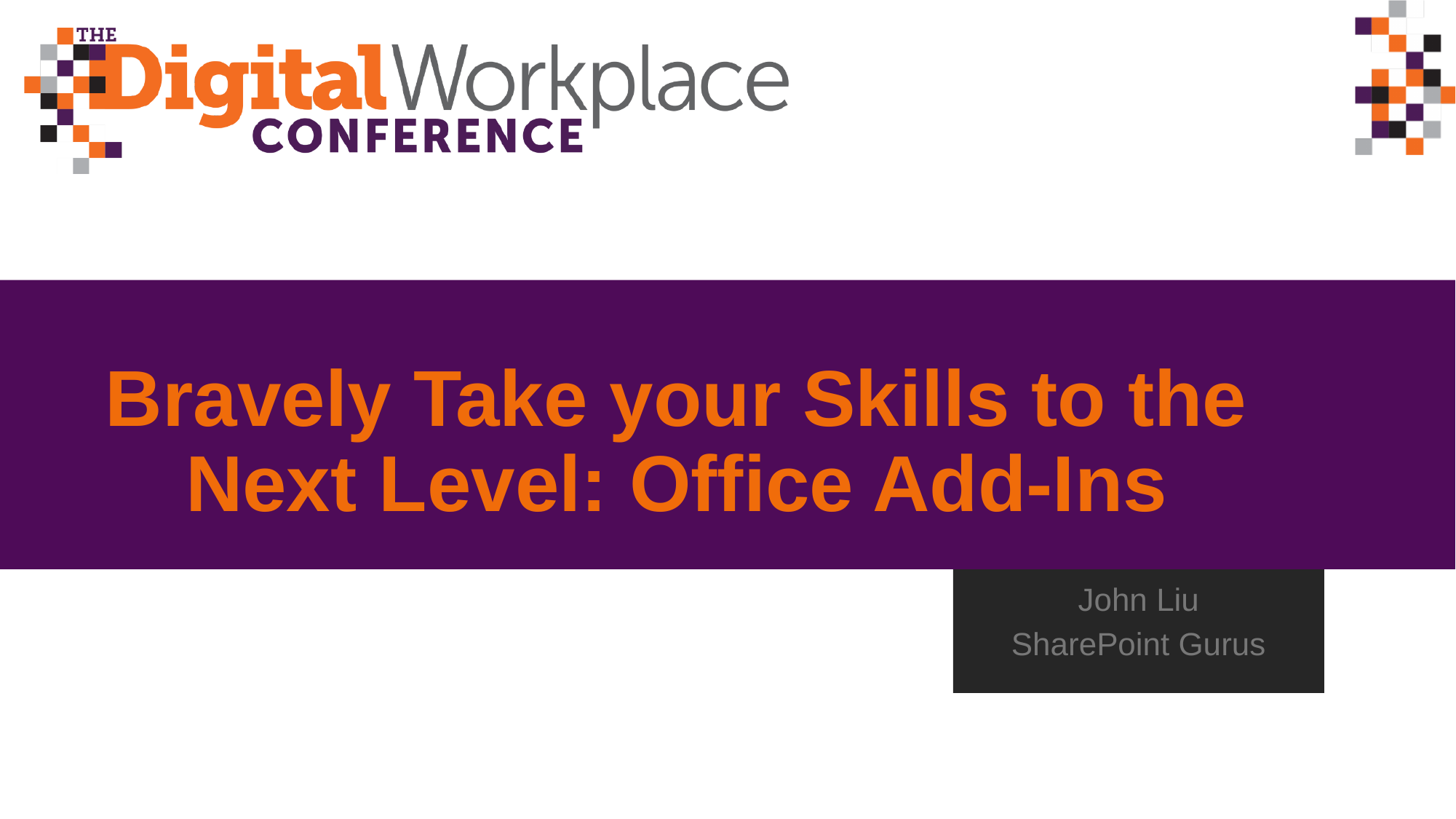

# Bravely Take your Skills to the Next Level: Office Add-Ins
John Liu
SharePoint Gurus